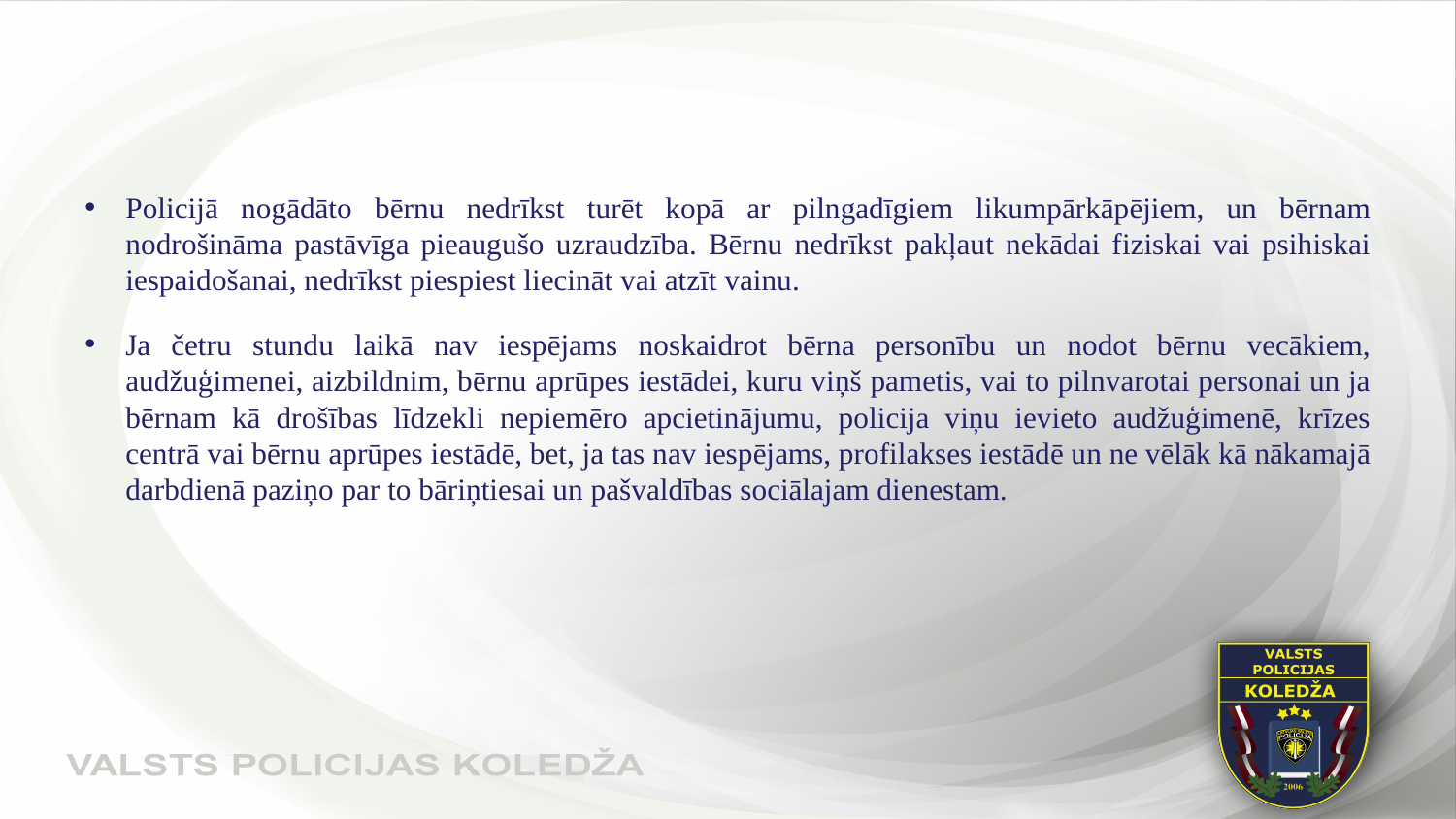

#
Policijā nogādāto bērnu nedrīkst turēt kopā ar pilngadīgiem likumpārkāpējiem, un bērnam nodrošināma pastāvīga pieaugušo uzraudzība. Bērnu nedrīkst pakļaut nekādai fiziskai vai psihiskai iespaidošanai, nedrīkst piespiest liecināt vai atzīt vainu.
Ja četru stundu laikā nav iespējams noskaidrot bērna personību un nodot bērnu vecākiem, audžuģimenei, aizbildnim, bērnu aprūpes iestādei, kuru viņš pametis, vai to pilnvarotai personai un ja bērnam kā drošības līdzekli nepiemēro apcietinājumu, policija viņu ievieto audžuģimenē, krīzes centrā vai bērnu aprūpes iestādē, bet, ja tas nav iespējams, profilakses iestādē un ne vēlāk kā nākamajā darbdienā paziņo par to bāriņtiesai un pašvaldības sociālajam dienestam.